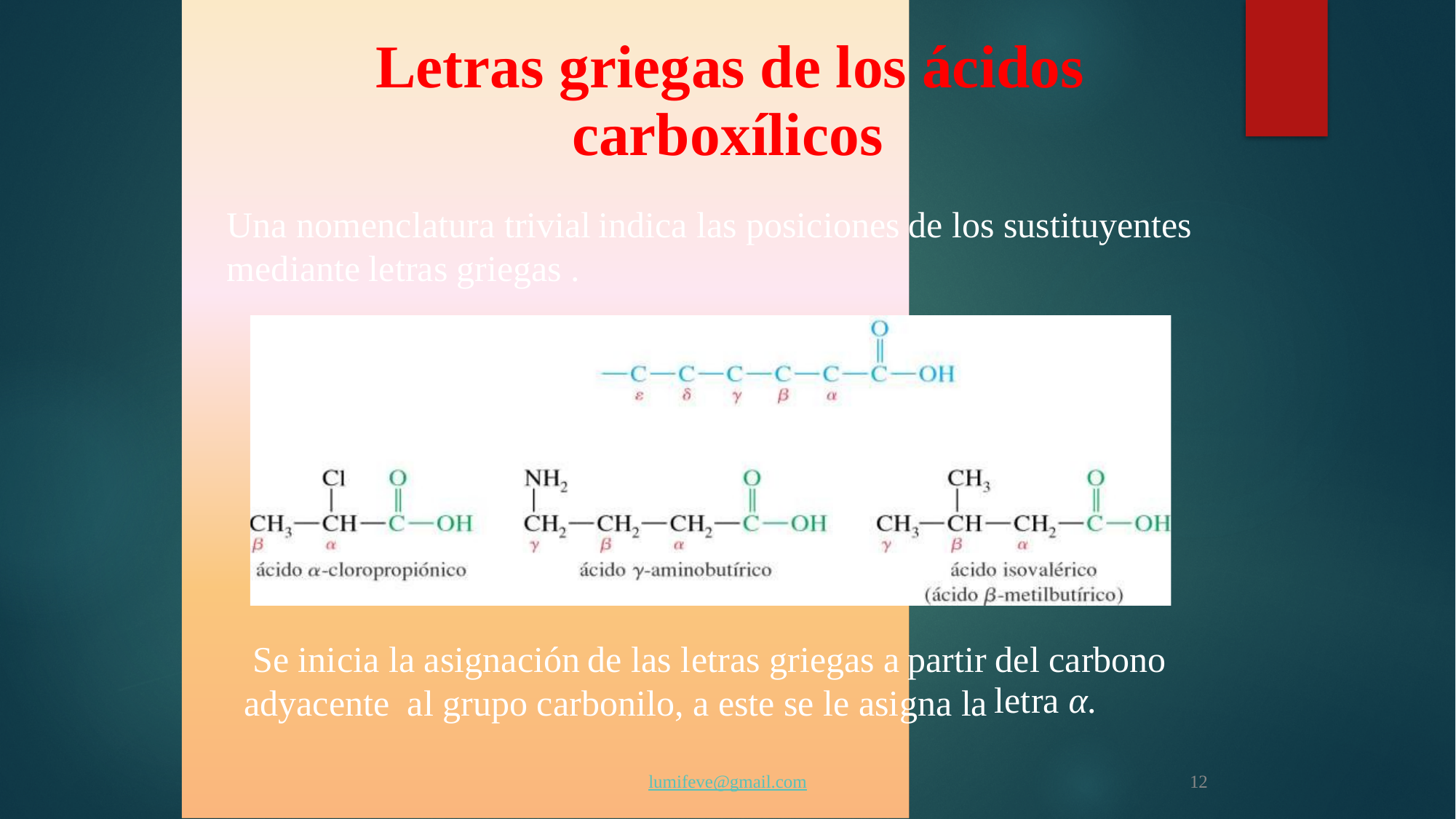

Letras griegas de los ácidos
carboxílicos
Una nomenclatura trivial
indica
las
posiciones
de
los
sustituyentes
mediante
letras
griegas
.

Se inicia la asignación
de las letras griegas a
partir
del carbono
letra α.
adyacente al grupo carbonilo, a este se le asigna la
lumifeve@gmail.com
12